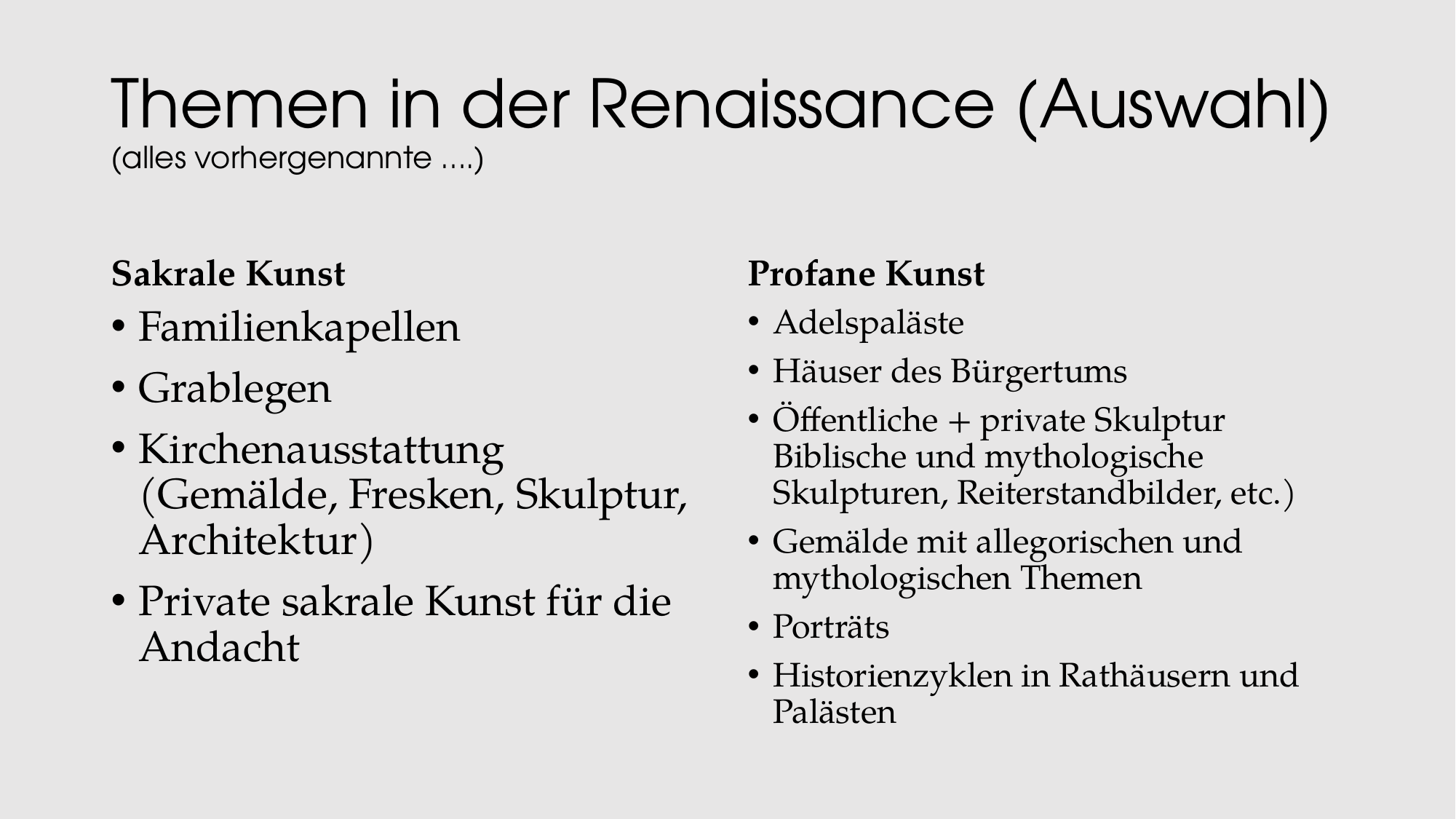

# Themen in der Renaissance (Auswahl) (alles vorhergenannte ….)
Sakrale Kunst
Profane Kunst
Familienkapellen
Grablegen
Kirchenausstattung (Gemälde, Fresken, Skulptur, Architektur)
Private sakrale Kunst für die Andacht

Adelspaläste
Häuser des Bürgertums
Öffentliche + private Skulptur Biblische und mythologische Skulpturen, Reiterstandbilder, etc.)
Gemälde mit allegorischen und mythologischen Themen
Porträts
Historienzyklen in Rathäusern und Palästen